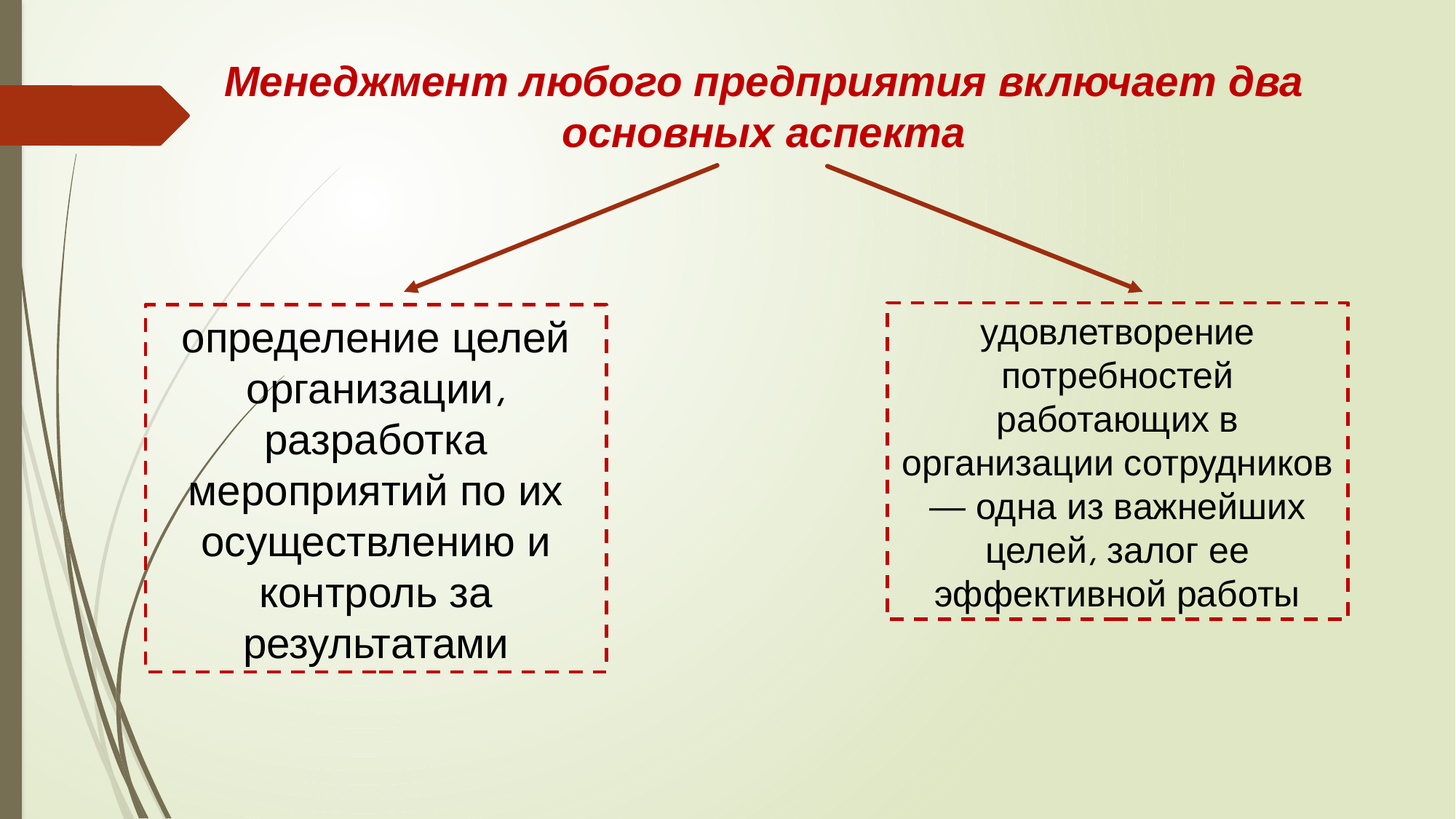

Менеджмент любого предприятия включает два основных аспекта
удовлетворение потребностей работающих в организации сотрудников — одна из важнейших целей, залог ее эффективной работы
определение целей организации, разработка мероприятий по их осуществлению и контроль за результатами